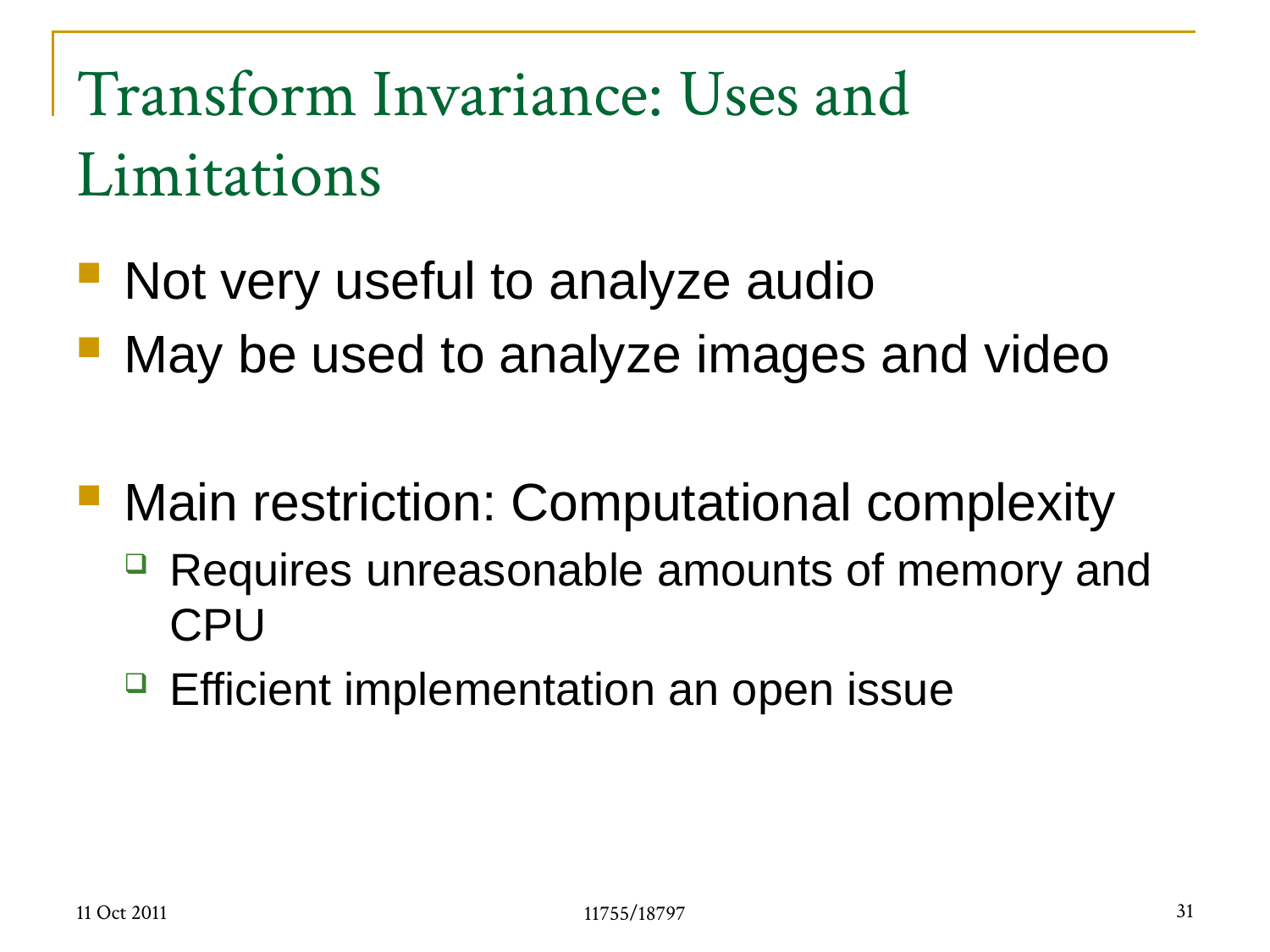

# Transform Invariance: Uses and Limitations
Not very useful to analyze audio
May be used to analyze images and video

Main restriction: Computational complexity
Requires unreasonable amounts of memory and CPU
Efficient implementation an open issue
11 Oct 2011
31
11755/18797